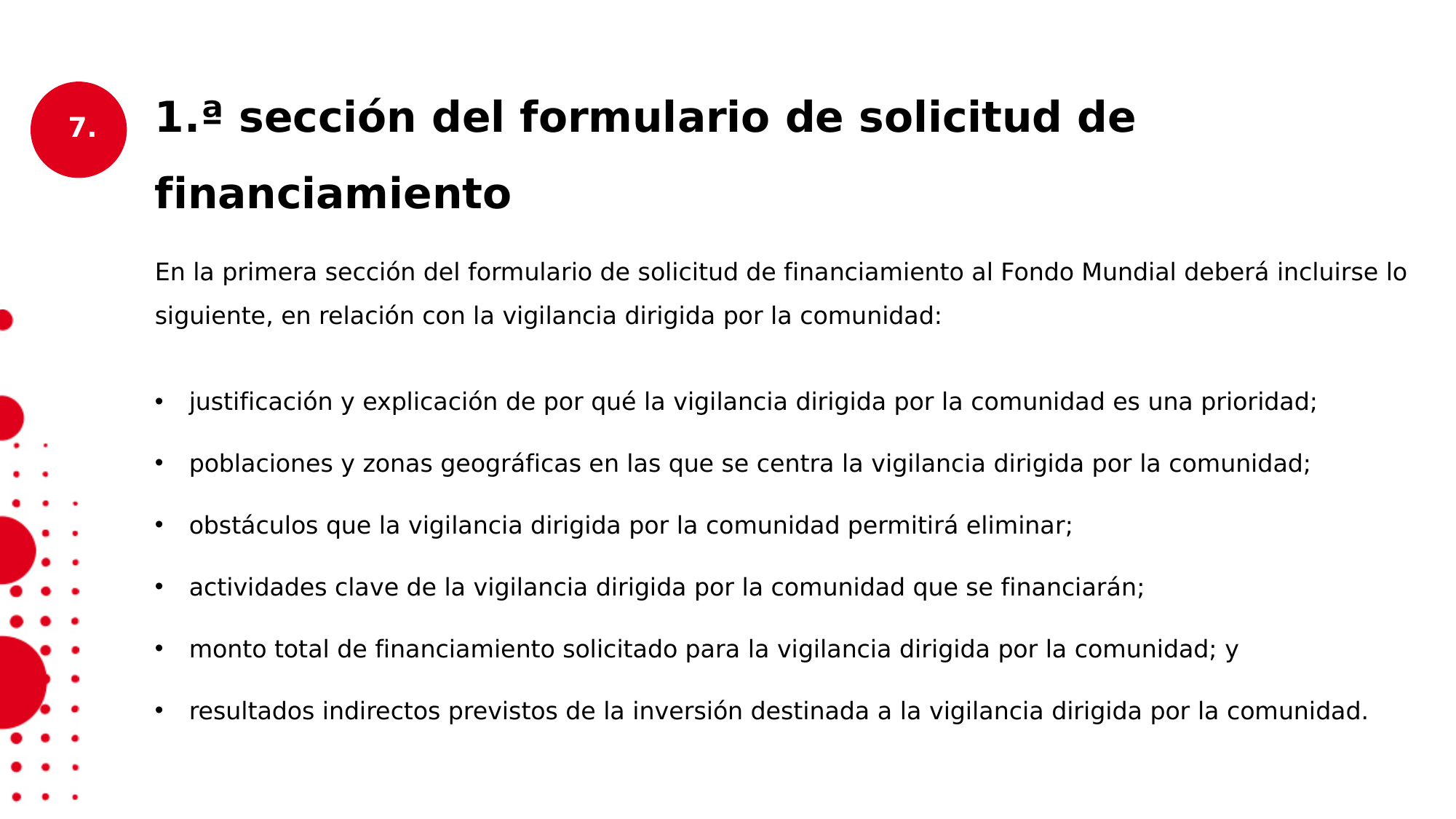

1.ª sección del formulario de solicitud de financiamiento
En la primera sección del formulario de solicitud de financiamiento al Fondo Mundial deberá incluirse lo siguiente, en relación con la vigilancia dirigida por la comunidad:

justificación y explicación de por qué la vigilancia dirigida por la comunidad es una prioridad;
poblaciones y zonas geográficas en las que se centra la vigilancia dirigida por la comunidad;
obstáculos que la vigilancia dirigida por la comunidad permitirá eliminar;
actividades clave de la vigilancia dirigida por la comunidad que se financiarán;
monto total de financiamiento solicitado para la vigilancia dirigida por la comunidad; y
resultados indirectos previstos de la inversión destinada a la vigilancia dirigida por la comunidad.